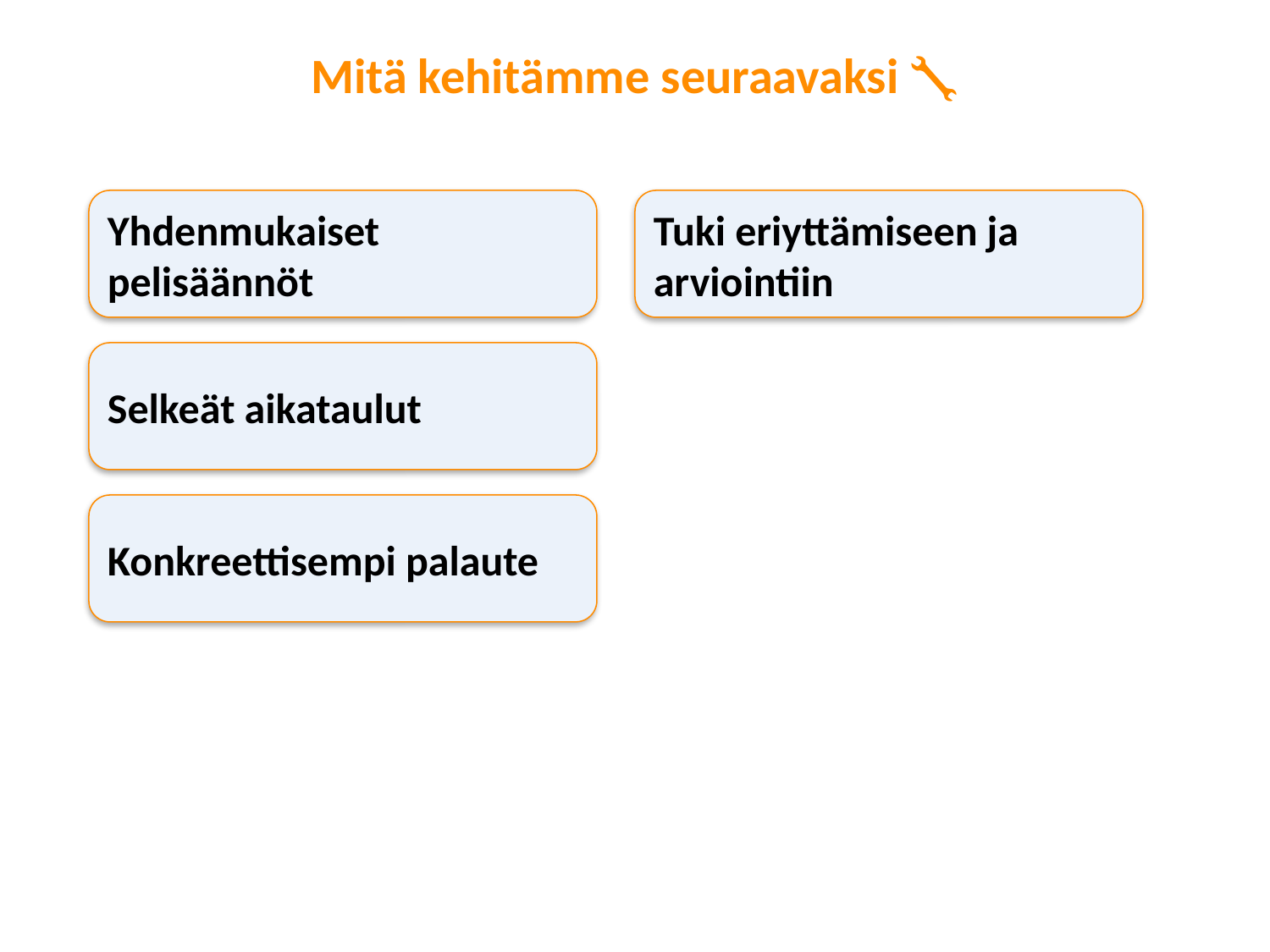

Mitä kehitämme seuraavaksi 🔧
Yhdenmukaiset pelisäännöt
Tuki eriyttämiseen ja arviointiin
Selkeät aikataulut
Konkreettisempi palaute